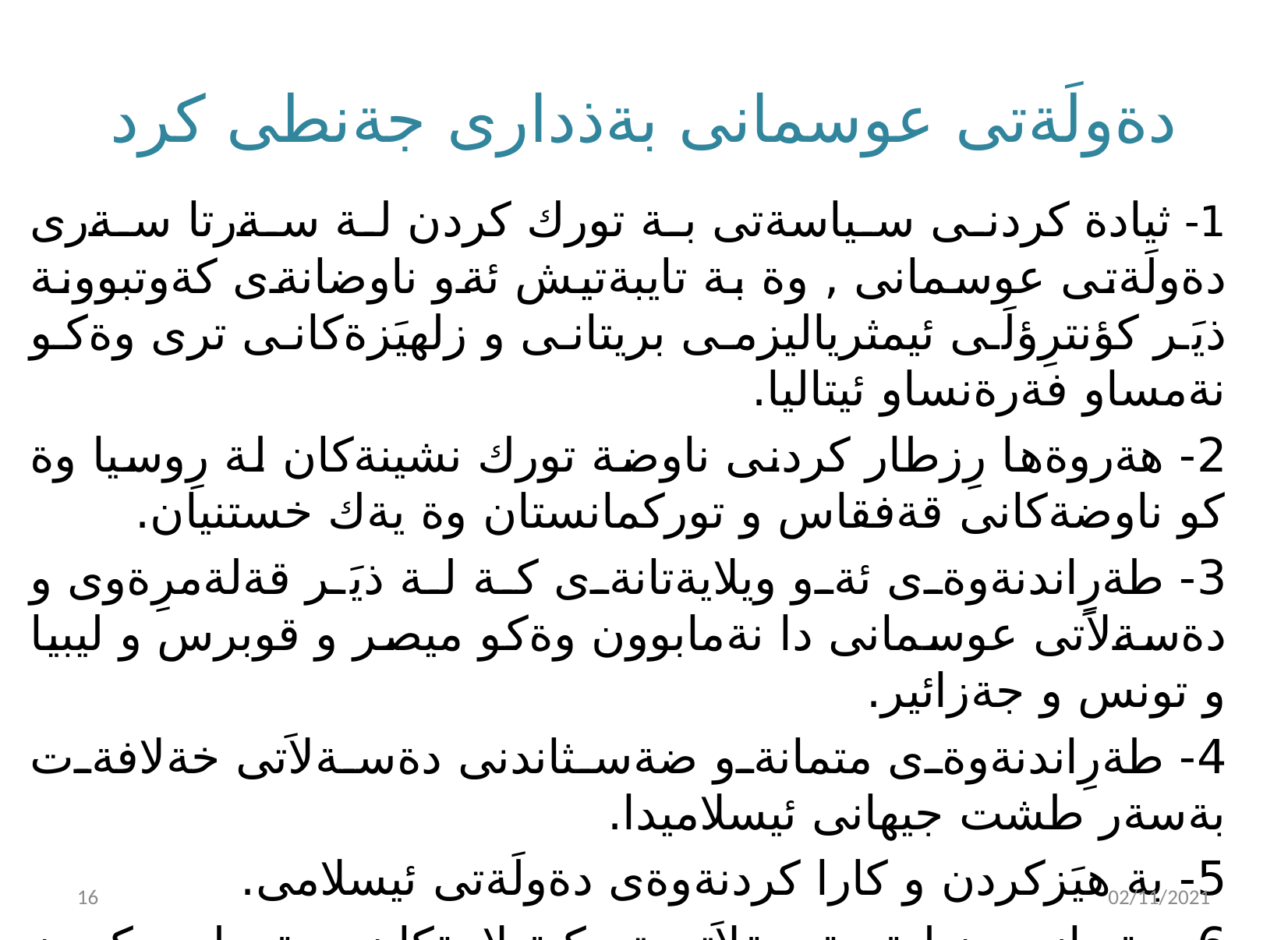

# دةولَةتى عوسمانى بةذدارى جةنطى كرد
1- ثيادة كردنى سياسةتى بة تورك كردن لة سةرتا سةرى دةولَةتى عوسمانى , وة بة تايبةتيش ئةو ناوضانةى كةوتبوونة ذيَر كؤنترِؤلَى ئيمثرياليزمى بريتانى و زلهيَزةكانى ترى وةكو نةمساو فةرةنساو ئيتاليا.
2- هةروةها رِزطار كردنى ناوضة تورك نشينةكان لة رِوسيا وة كو ناوضةكانى قةفقاس و توركمانستان وة يةك خستنيان.
3- طةرِاندنةوةى ئةو ويلايةتانةى كة لة ذيَر قةلةمرِةوى و دةسةلاَتى عوسمانى دا نةمابوون وةكو ميصر و قوبرس و ليبيا و تونس و جةزائير.
4- طةرِاندنةوةى متمانةو ضةسثاندنى دةسةلاَتى خةلافةت بةسةر طشت جيهانى ئيسلاميدا.
5- بة هيَزكردن و كارا كردنةوةى دةولَةتى ئيسلامى.
6- دةربازبوون لة دةسةلاَتى توركة لاوةكان و بةرطرى كردن لة خةلافةت و سولَتانى عوسمانى .

16
02/11/2021